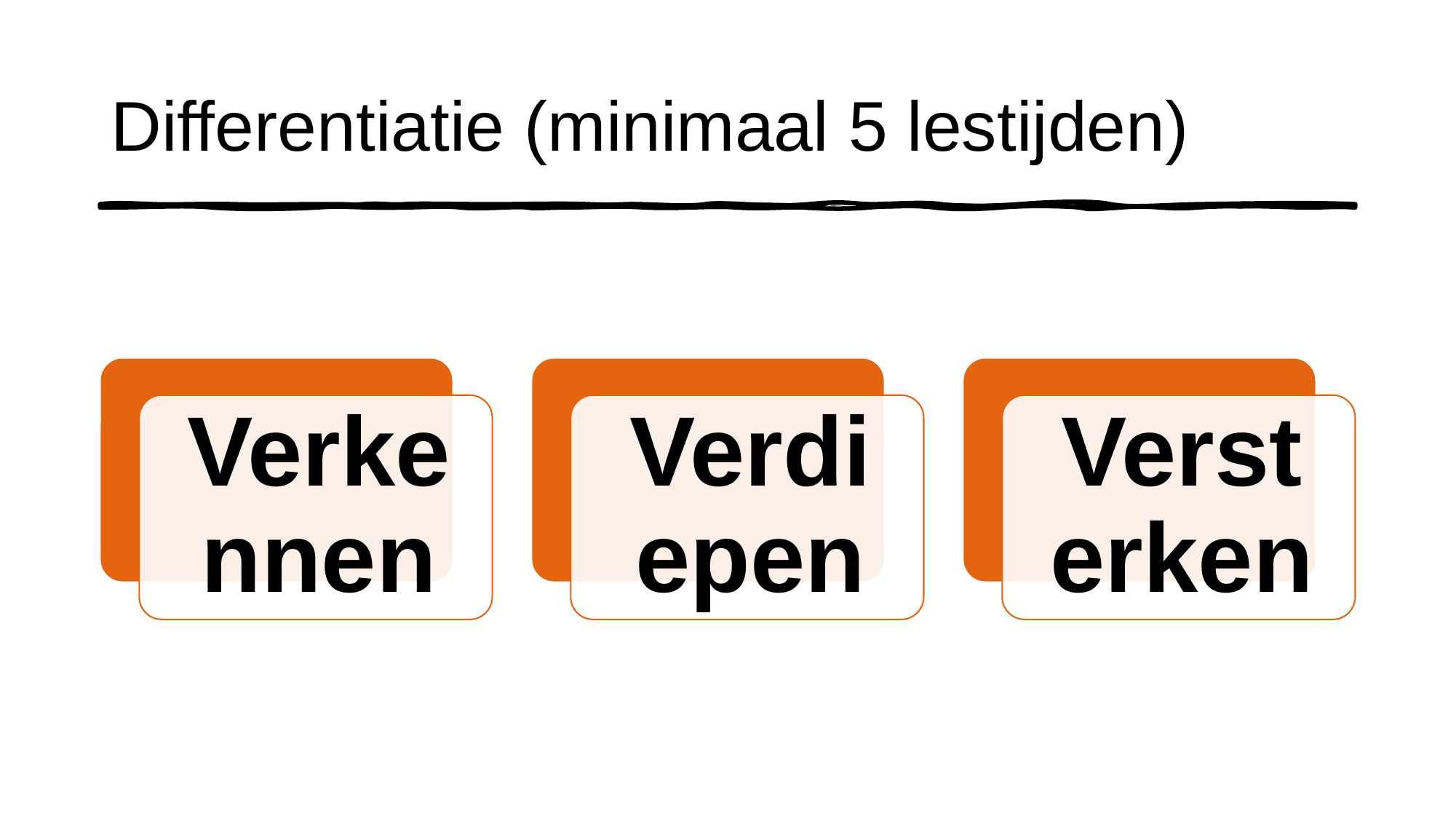

# Differentiatie (minimaal 5 lestijden)
Verkennen
Verdiepen
Versterken